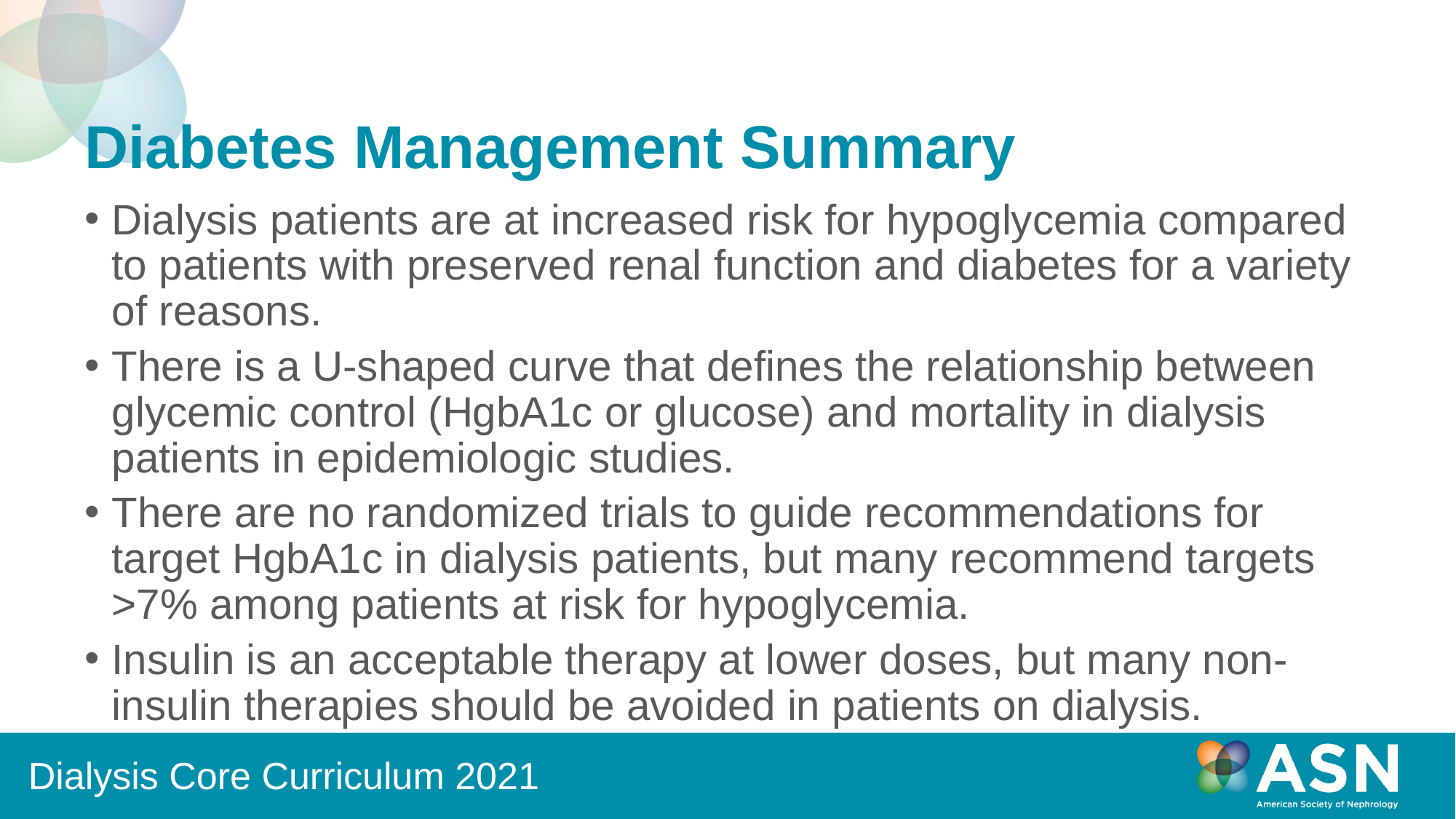

# Diabetes Management Summary
Dialysis patients are at increased risk for hypoglycemia compared to patients with preserved renal function and diabetes for a variety of reasons.
There is a U-shaped curve that defines the relationship between glycemic control (HgbA1c or glucose) and mortality in dialysis patients in epidemiologic studies.
There are no randomized trials to guide recommendations for target HgbA1c in dialysis patients, but many recommend targets >7% among patients at risk for hypoglycemia.
Insulin is an acceptable therapy at lower doses, but many non-insulin therapies should be avoided in patients on dialysis.

Dialysis Core Curriculum 2021